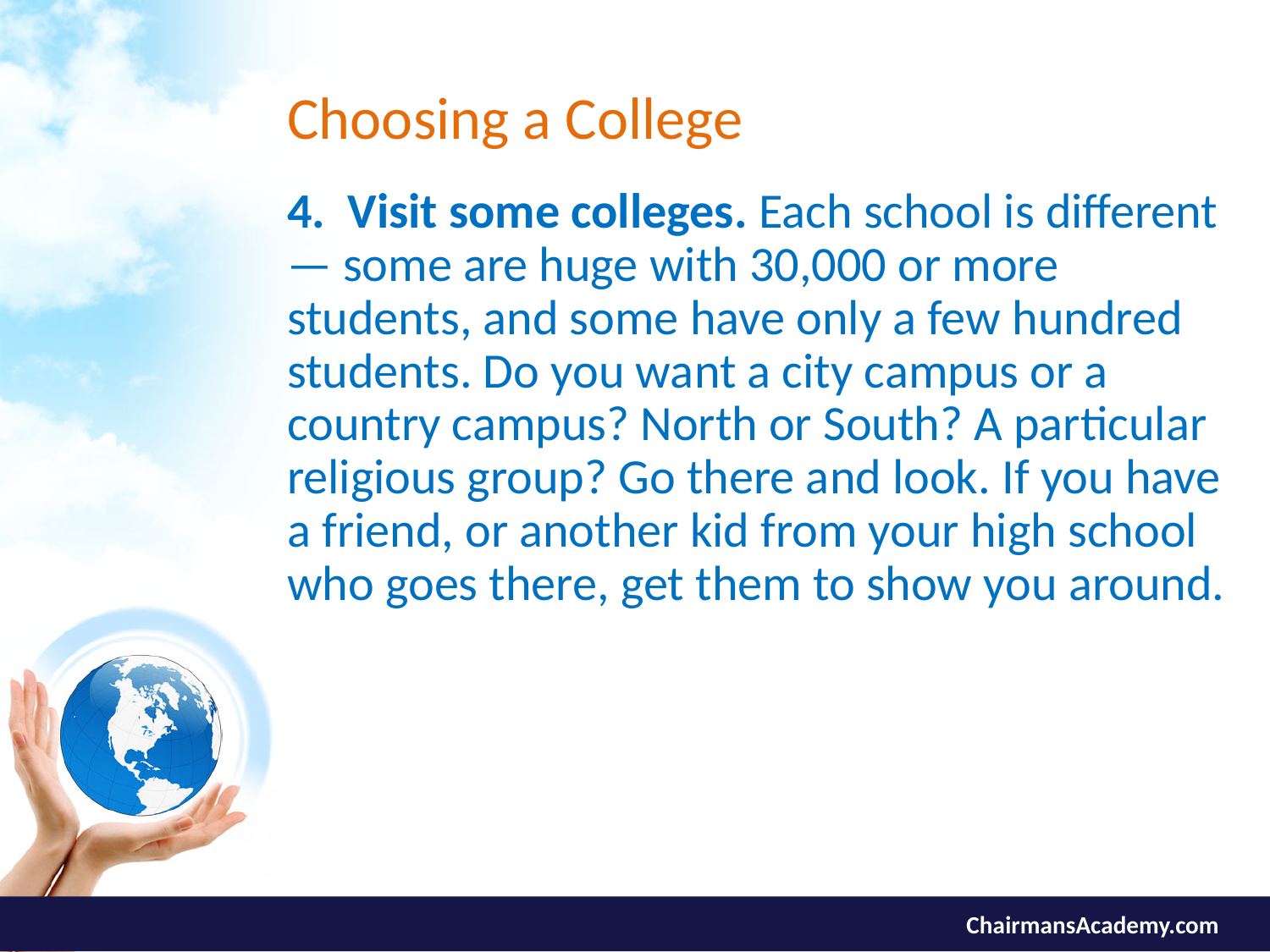

# Choosing a College
4.  Visit some colleges. Each school is different — some are huge with 30,000 or more students, and some have only a few hundred students. Do you want a city campus or a country campus? North or South? A particular religious group? Go there and look. If you have a friend, or another kid from your high school who goes there, get them to show you around.